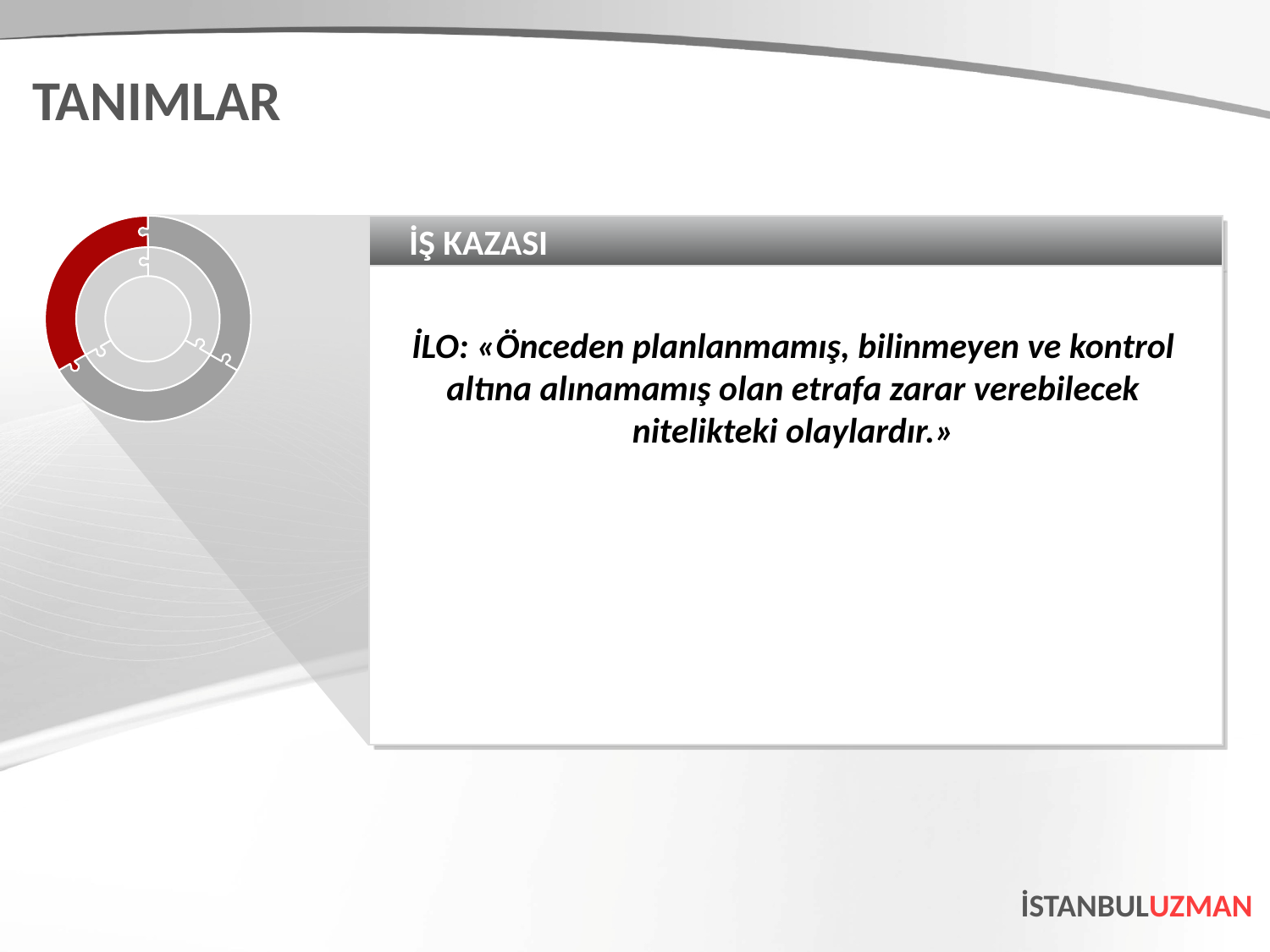

TANIMLAR

İŞ KAZASI

İLO: «Önceden planlanmamış, bilinmeyen ve kontrol altına alınamamış olan etrafa zarar verebilecek nitelikteki olaylardır.»

İSTANBULUZMAN